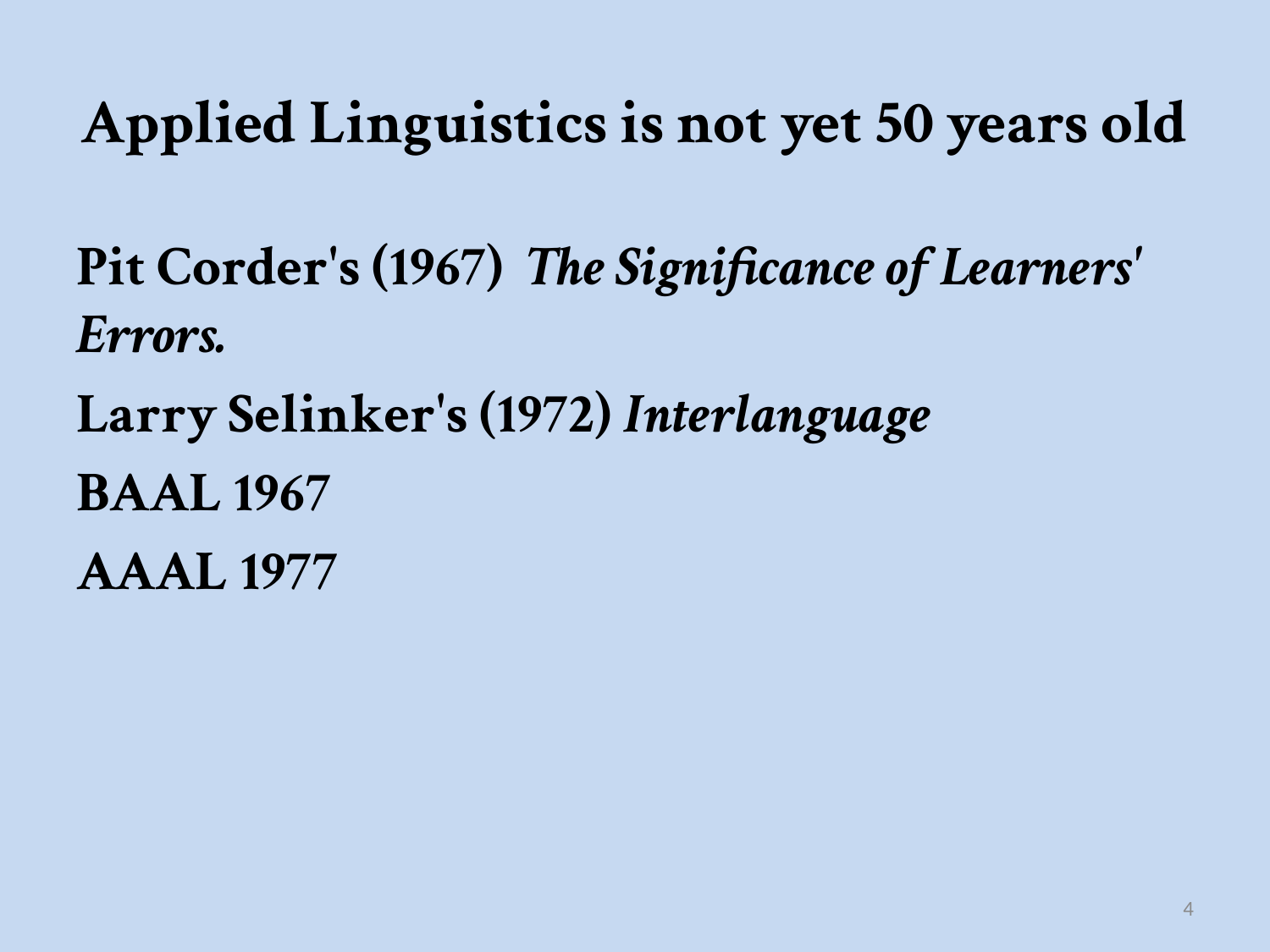

# Applied Linguistics is not yet 50 years old
Pit Corder's (1967)  The Significance of Learners' Errors.
Larry Selinker's (1972) Interlanguage
BAAL 1967
AAAL 1977

4